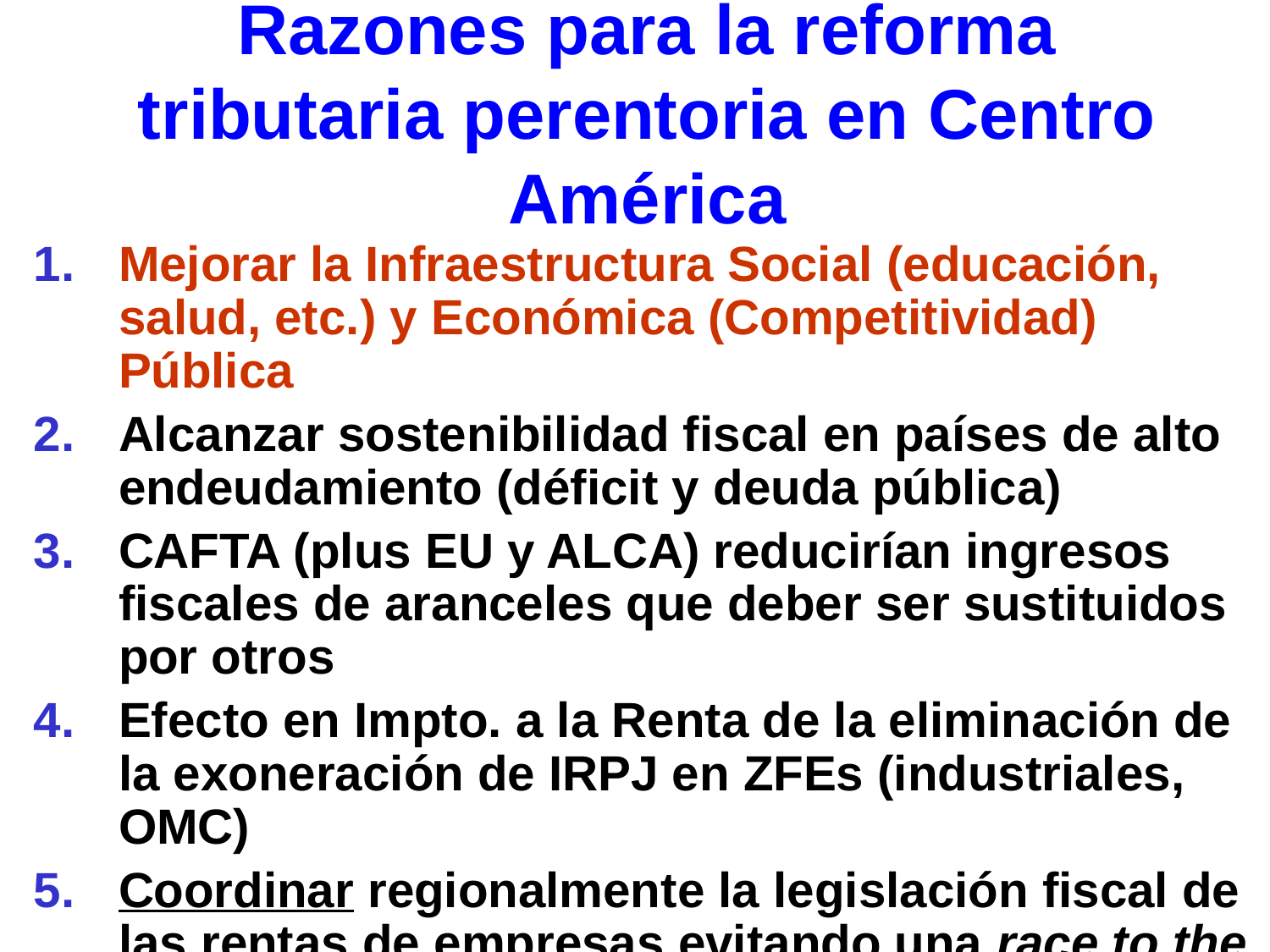

# Razones para la reforma tributaria perentoria en Centro América
Mejorar la Infraestructura Social (educación, salud, etc.) y Económica (Competitividad) Pública
Alcanzar sostenibilidad fiscal en países de alto endeudamiento (déficit y deuda pública)
CAFTA (plus EU y ALCA) reducirían ingresos fiscales de aranceles que deber ser sustituidos por otros
Efecto en Impto. a la Renta de la eliminación de la exoneración de IRPJ en ZFEs (industriales, OMC)
Coordinar regionalmente la legislación fiscal de las rentas de empresas evitando una race to the bottom